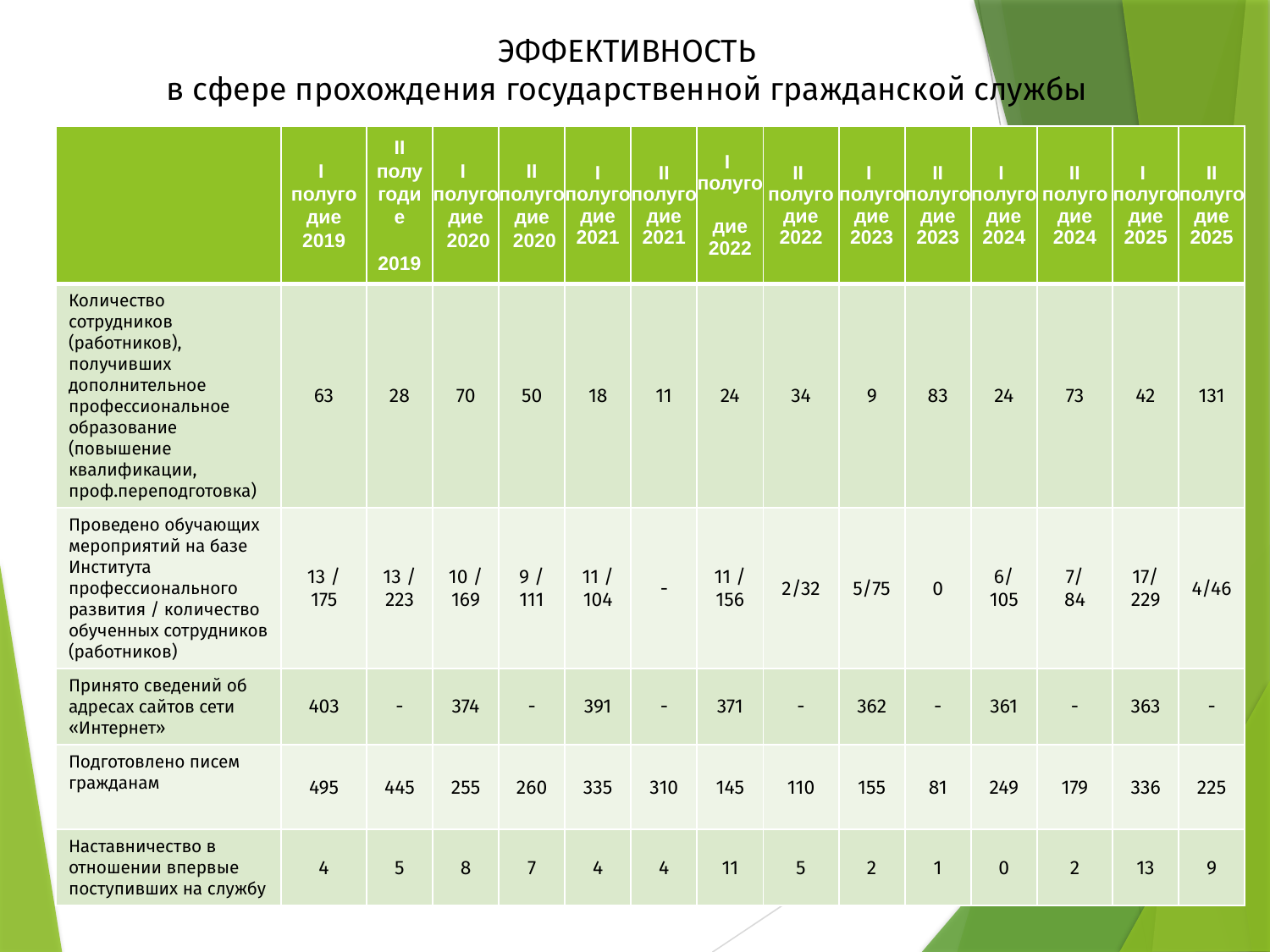

# ЭФФЕКТИВНОСТЬ в сфере прохождения государственной гражданской службы
|  | I полугодие 2019 | II полугодие 2019 | I полугодие 2020 | II полугодие 2020 | I полуго дие 2021 | II полуго дие 2021 | I полуго дие 2022 | II полуго дие 2022 | I полуго дие 2023 | II полуго дие 2023 | I полуго дие 2024 | II полугодие 2024 | I полугодие 2025 | II полугодие 2025 |
| --- | --- | --- | --- | --- | --- | --- | --- | --- | --- | --- | --- | --- | --- | --- |
| Количество сотрудников (работников), получивших дополнительное профессиональное образование (повышение квалификации, проф.переподготовка) | 63 | 28 | 70 | 50 | 18 | 11 | 24 | 34 | 9 | 83 | 24 | 73 | 42 | 131 |
| Проведено обучающих мероприятий на базе Института профессионального развития / количество обученных сотрудников (работников) | 13 / 175 | 13 / 223 | 10 / 169 | 9 / 111 | 11 / 104 | - | 11 / 156 | 2/32 | 5/75 | 0 | 6/ 105 | 7/ 84 | 17/ 229 | 4/46 |
| Принято сведений об адресах сайтов сети «Интернет» | 403 | - | 374 | - | 391 | - | 371 | - | 362 | - | 361 | - | 363 | - |
| Подготовлено писем гражданам | 495 | 445 | 255 | 260 | 335 | 310 | 145 | 110 | 155 | 81 | 249 | 179 | 336 | 225 |
| Наставничество в отношении впервые поступивших на службу | 4 | 5 | 8 | 7 | 4 | 4 | 11 | 5 | 2 | 1 | 0 | 2 | 13 | 9 |